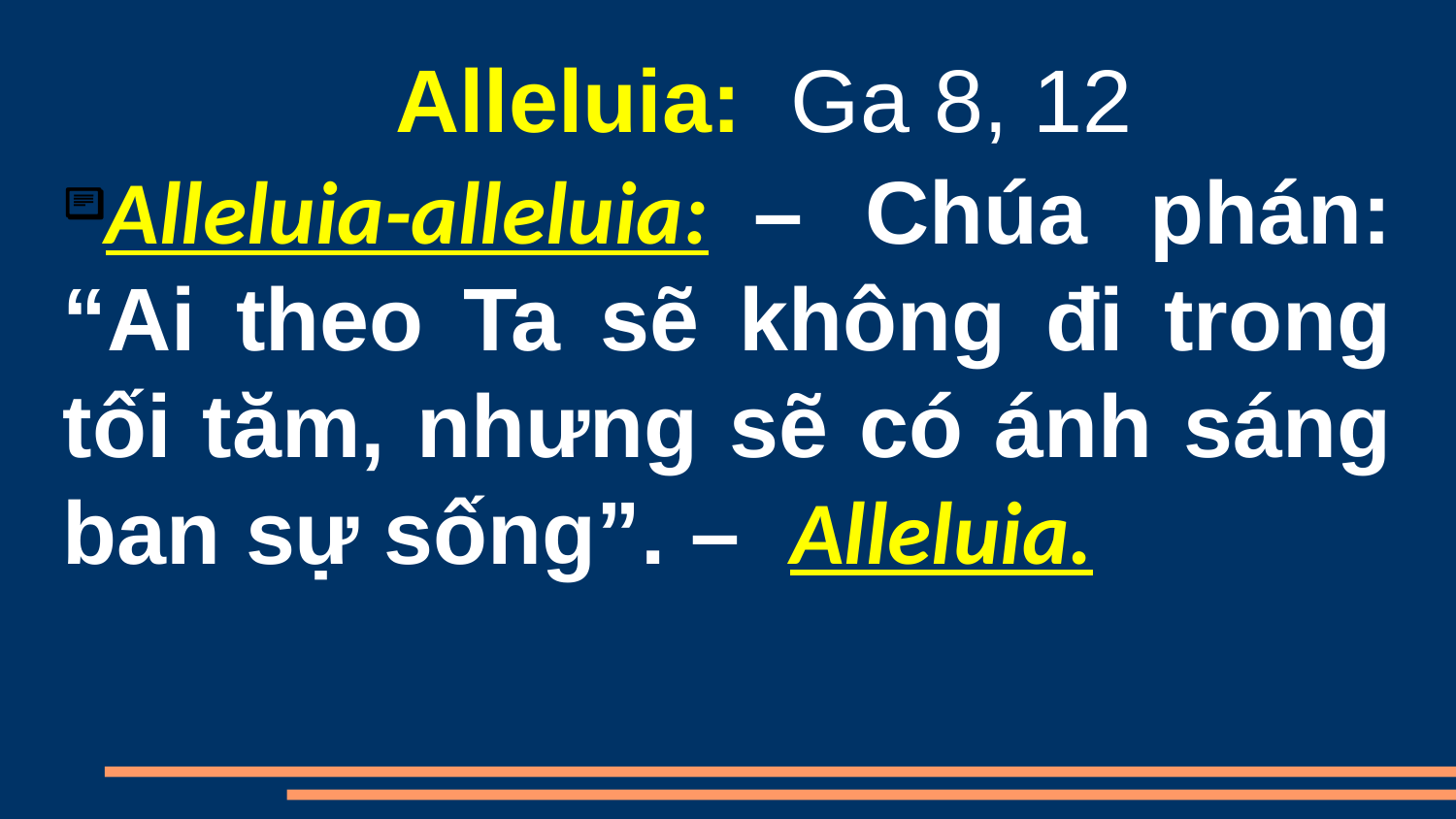

Alleluia:  Ga 8, 12
Alleluia-alleluia:  – Chúa phán: “Ai theo Ta sẽ không đi trong tối tăm, nhưng sẽ có ánh sáng ban sự sống”. –  Alleluia.